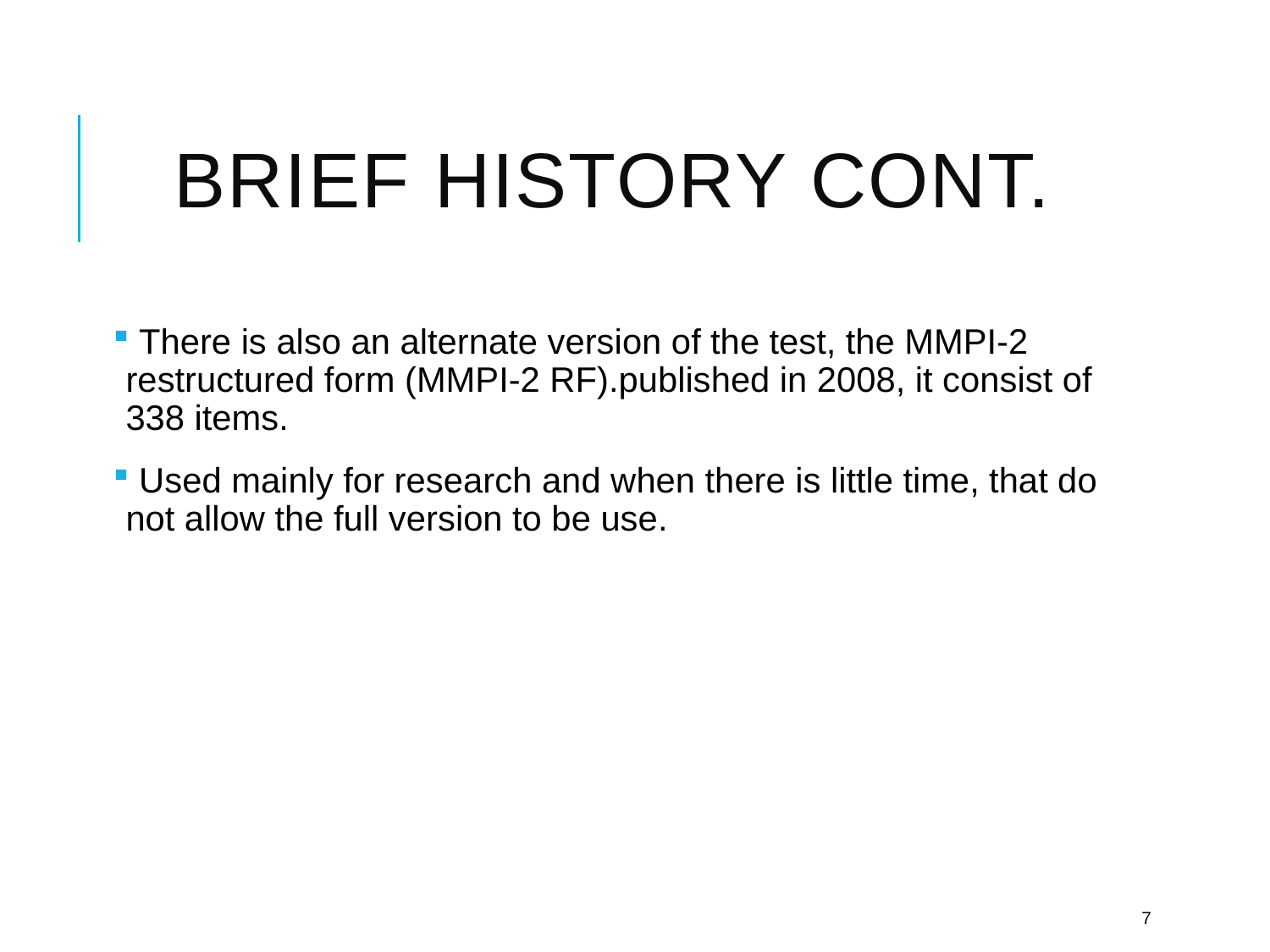

# Brief history cont.
 There is also an alternate version of the test, the MMPI-2 restructured form (MMPI-2 RF).published in 2008, it consist of 338 items.
 Used mainly for research and when there is little time, that do not allow the full version to be use.
7